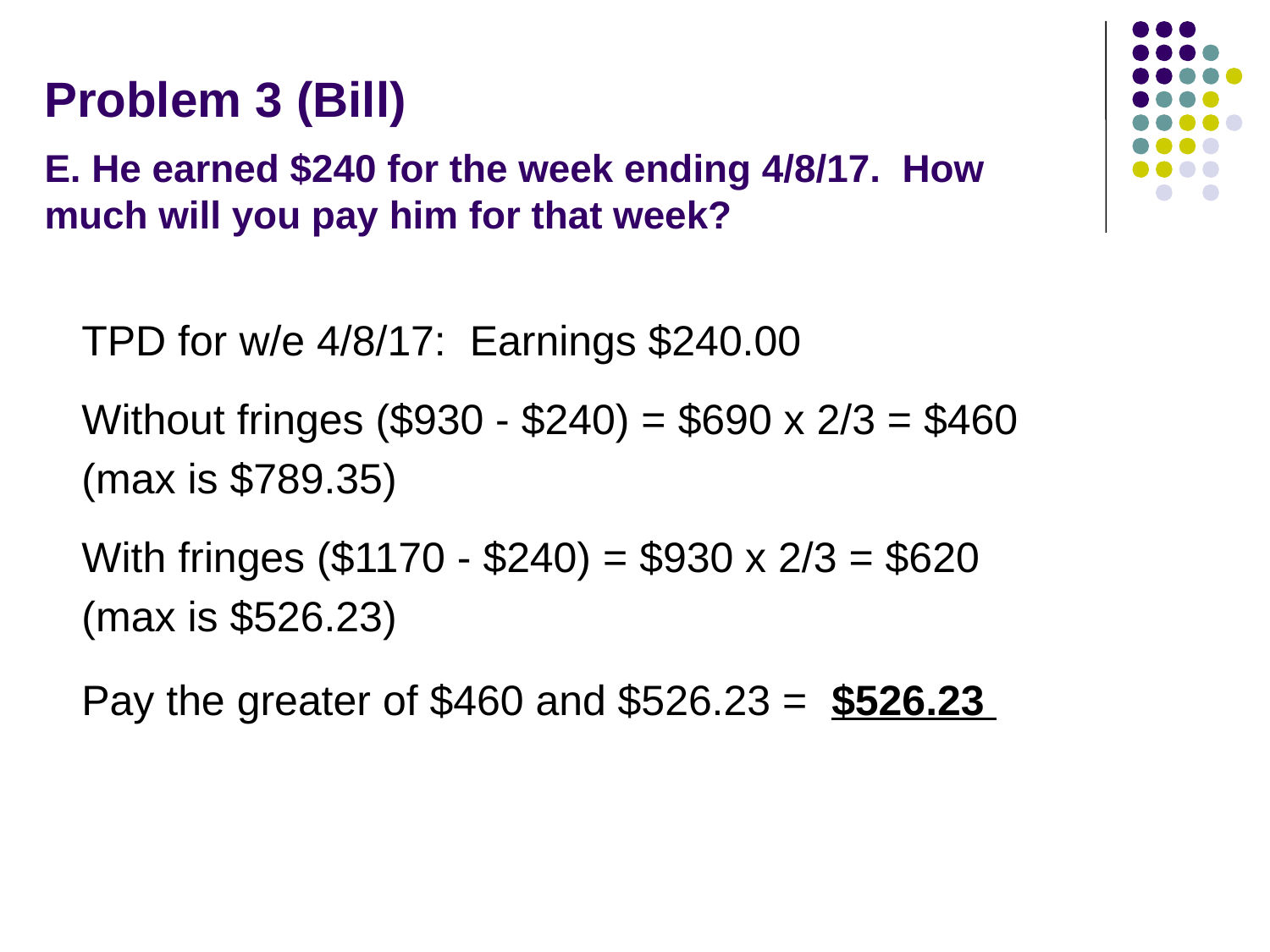

# Problem 3 (Bill) E. He earned $240 for the week ending 4/8/17.  How much will you pay him for that week?
TPD for w/e 4/8/17:  Earnings $240.00

Without fringes ($930 - $240) = $690 x 2/3 = $460
(max is $789.35)

With fringes ($1170 - $240) = $930 x 2/3 = $620
(max is $526.23)

Pay the greater of $460 and $526.23 =  $526.23